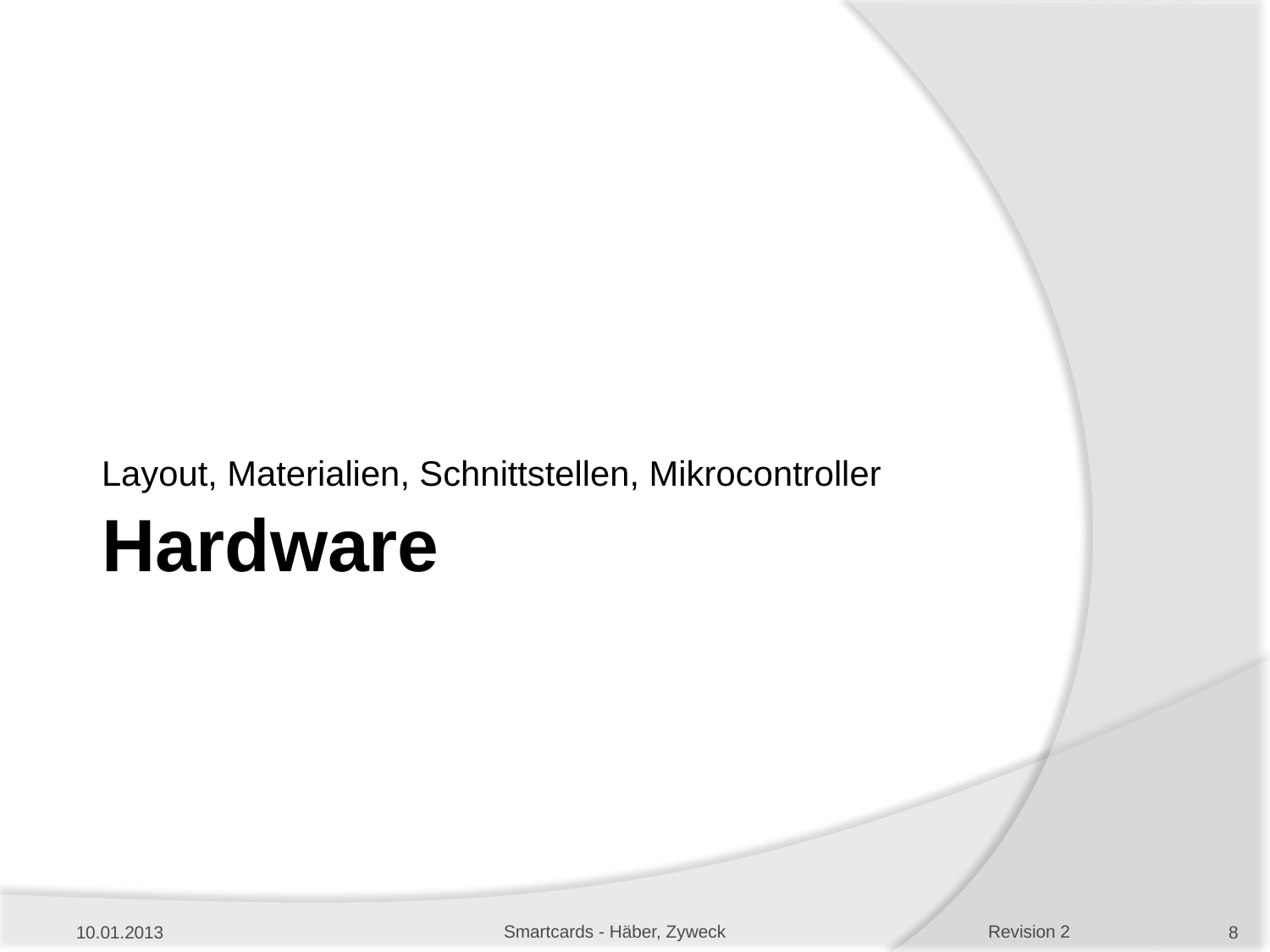

Layout, Materialien, Schnittstellen, Mikrocontroller
# Hardware
10.01.2013
Smartcards - Häber, Zyweck
8